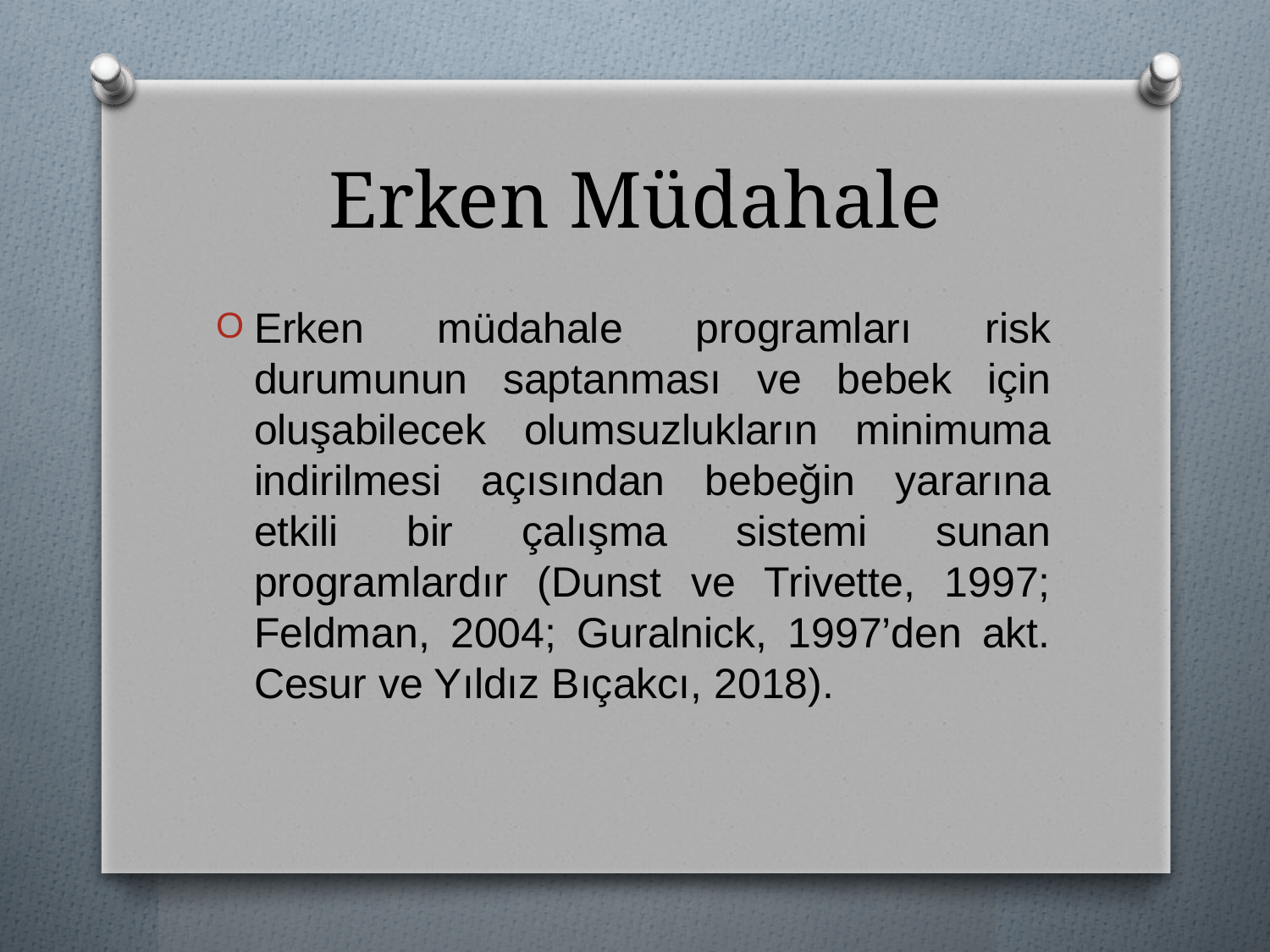

# Erken Müdahale
Erken müdahale programları risk durumunun saptanması ve bebek için oluşabilecek olumsuzlukların minimuma indirilmesi açısından bebeğin yararına etkili bir çalışma sistemi sunan programlardır (Dunst ve Trivette, 1997; Feldman, 2004; Guralnick, 1997’den akt. Cesur ve Yıldız Bıçakcı, 2018).